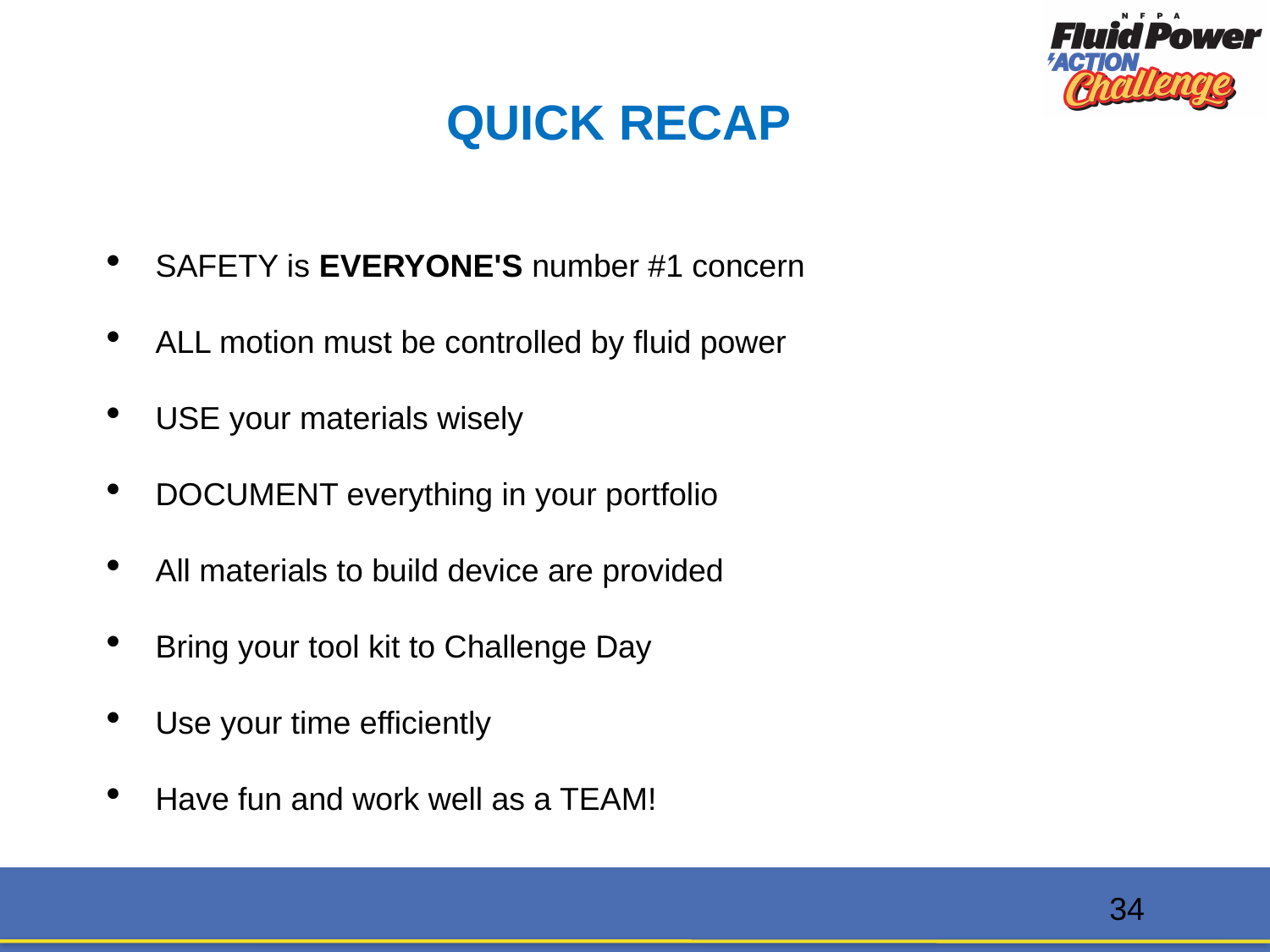

QUICK RECAP
SAFETY is EVERYONE'S number #1 concern
ALL motion must be controlled by fluid power
USE your materials wisely
DOCUMENT everything in your portfolio
All materials to build device are provided
Bring your tool kit to Challenge Day
Use your time efficiently
Have fun and work well as a TEAM!
34